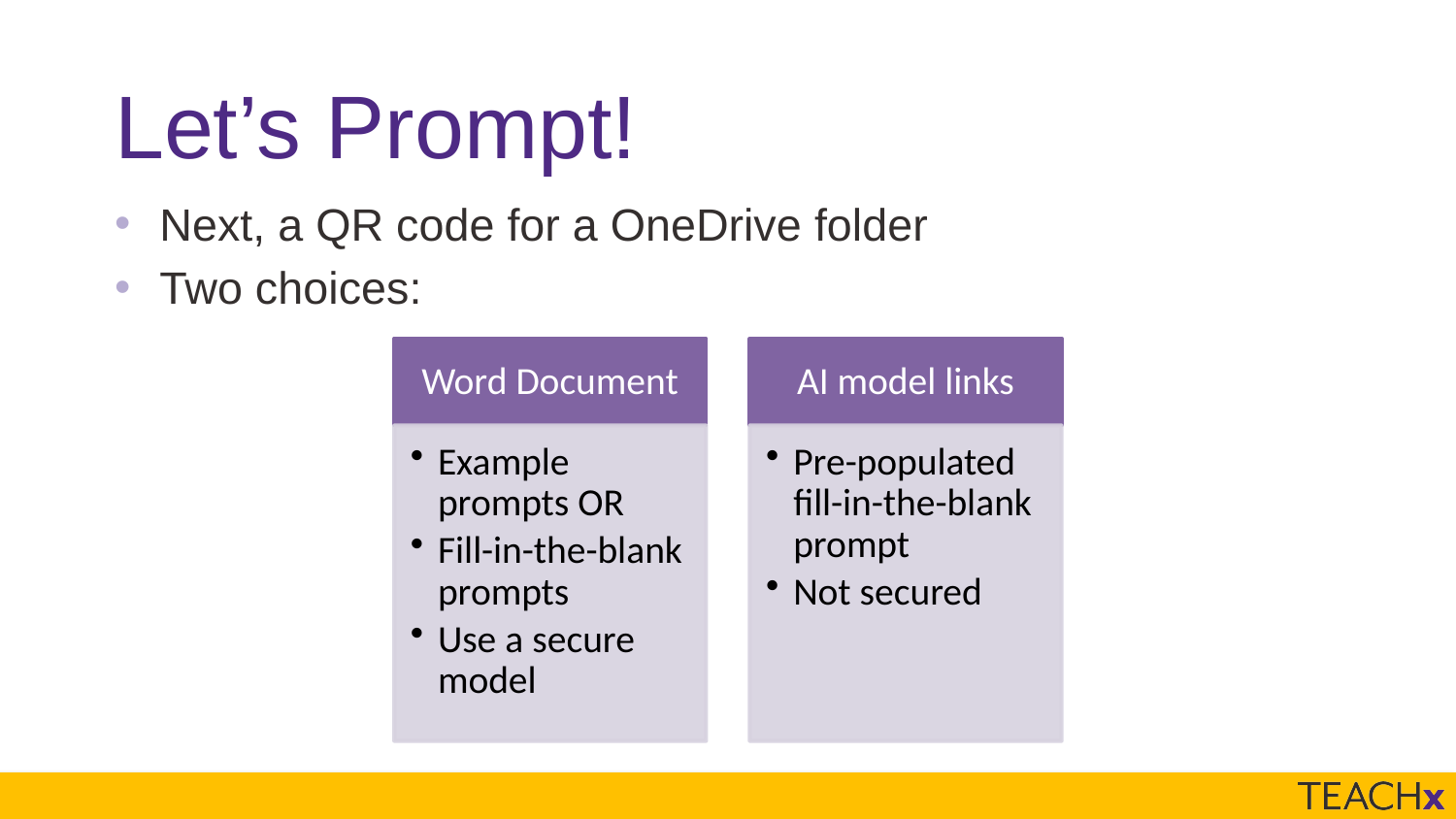

# Let’s Prompt!
Next, a QR code for a OneDrive folder
Two choices:
Word Document
Example prompts OR
Fill-in-the-blank prompts
Use a secure model
AI model links
Pre-populated fill-in-the-blank prompt
Not secured